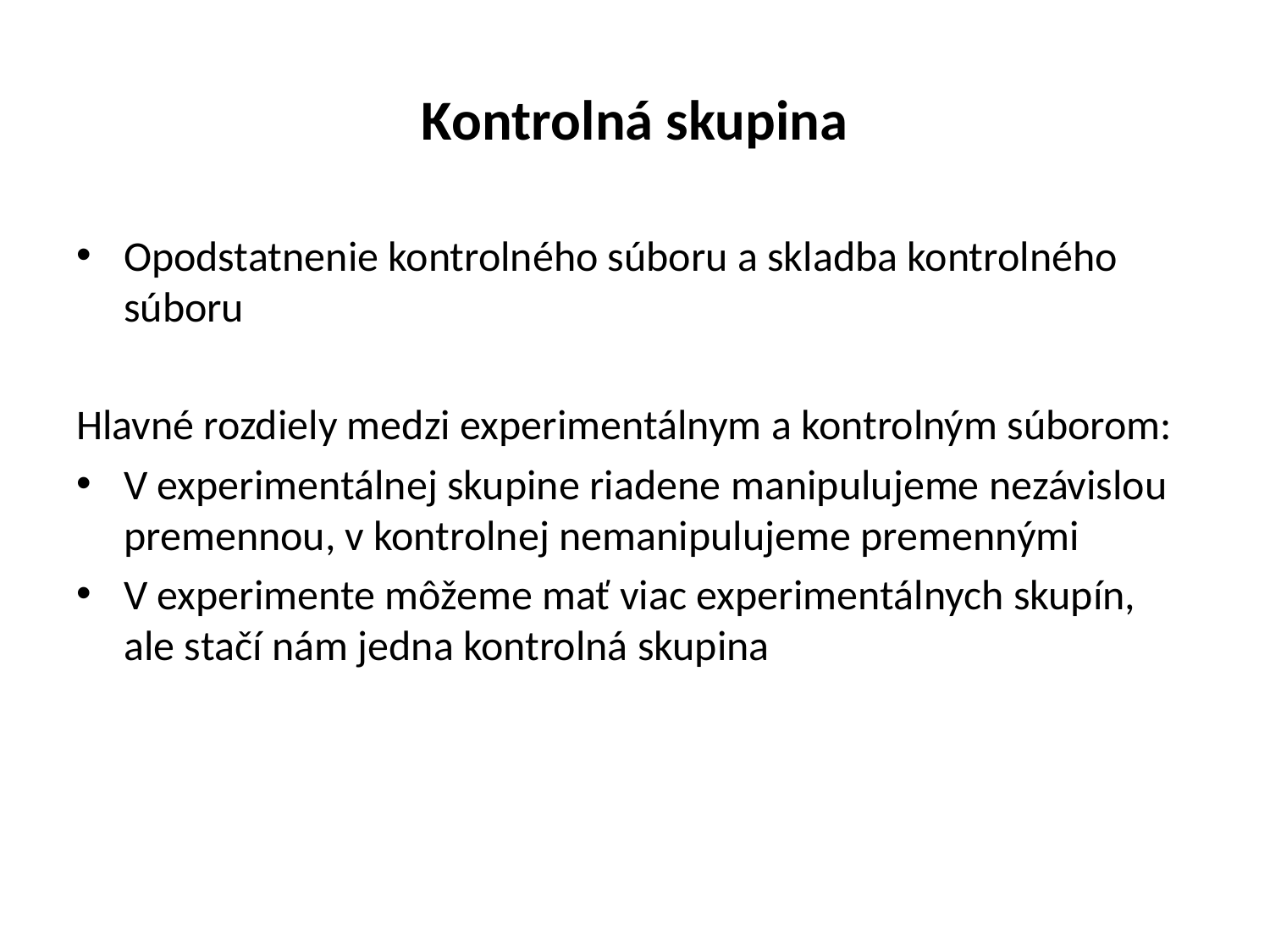

# Kontrolná skupina
Opodstatnenie kontrolného súboru a skladba kontrolného súboru

Hlavné rozdiely medzi experimentálnym a kontrolným súborom:
V experimentálnej skupine riadene manipulujeme nezávislou premennou, v kontrolnej nemanipulujeme premennými
V experimente môžeme mať viac experimentálnych skupín, ale stačí nám jedna kontrolná skupina